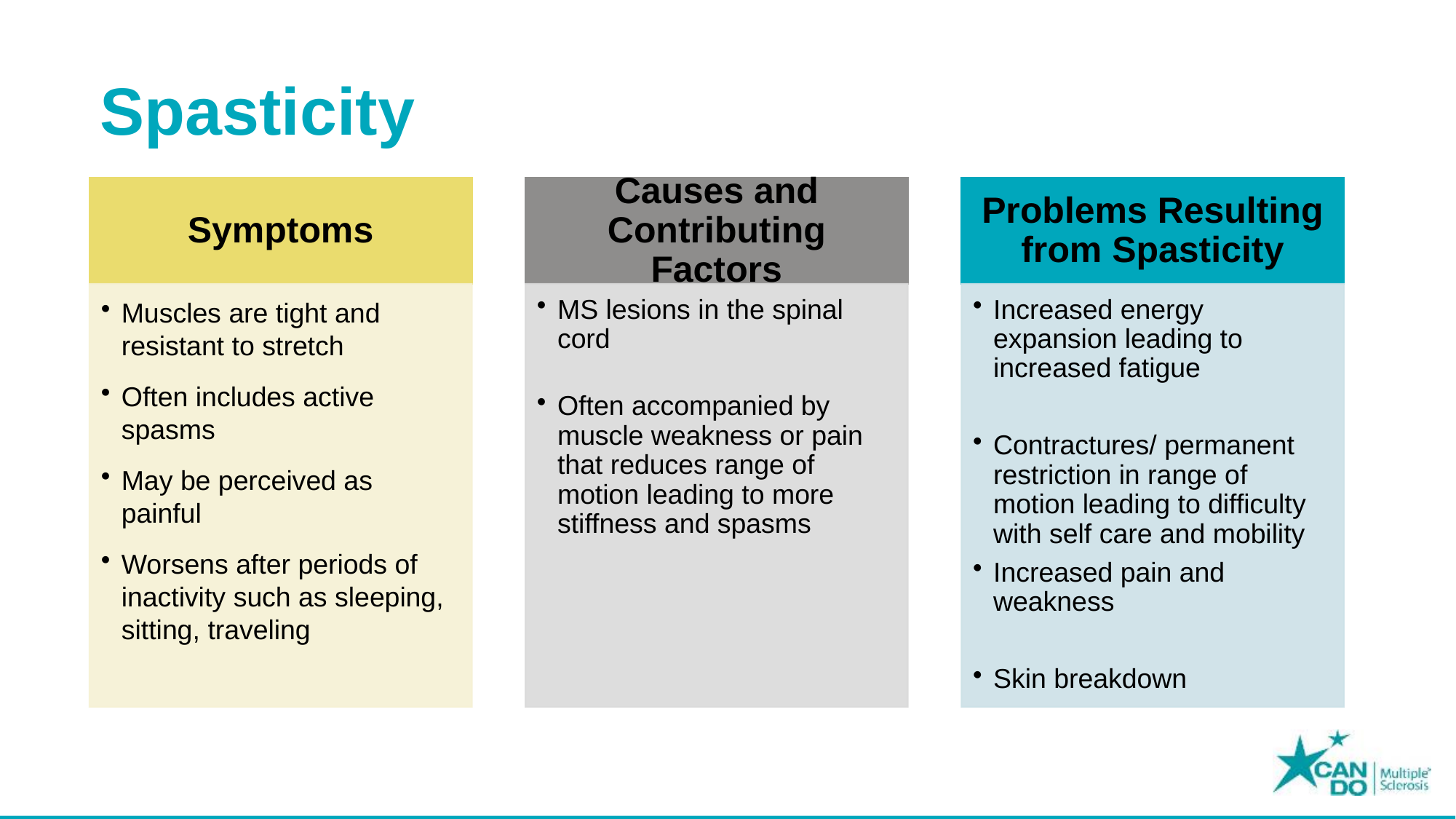

# Spasticity
Symptoms
Muscles are tight and resistant to stretch
Often includes active spasms
May be perceived as painful
Worsens after periods of inactivity such as sleeping, sitting, traveling

Causes and Contributing Factors
MS lesions in the spinal cord

Often accompanied by muscle weakness or pain that reduces range of motion leading to more stiffness and spasms

Problems Resulting from Spasticity
Increased energy expansion leading to increased fatigue

Contractures/ permanent restriction in range of motion leading to difficulty with self care and mobility
Increased pain and weakness

Skin breakdown